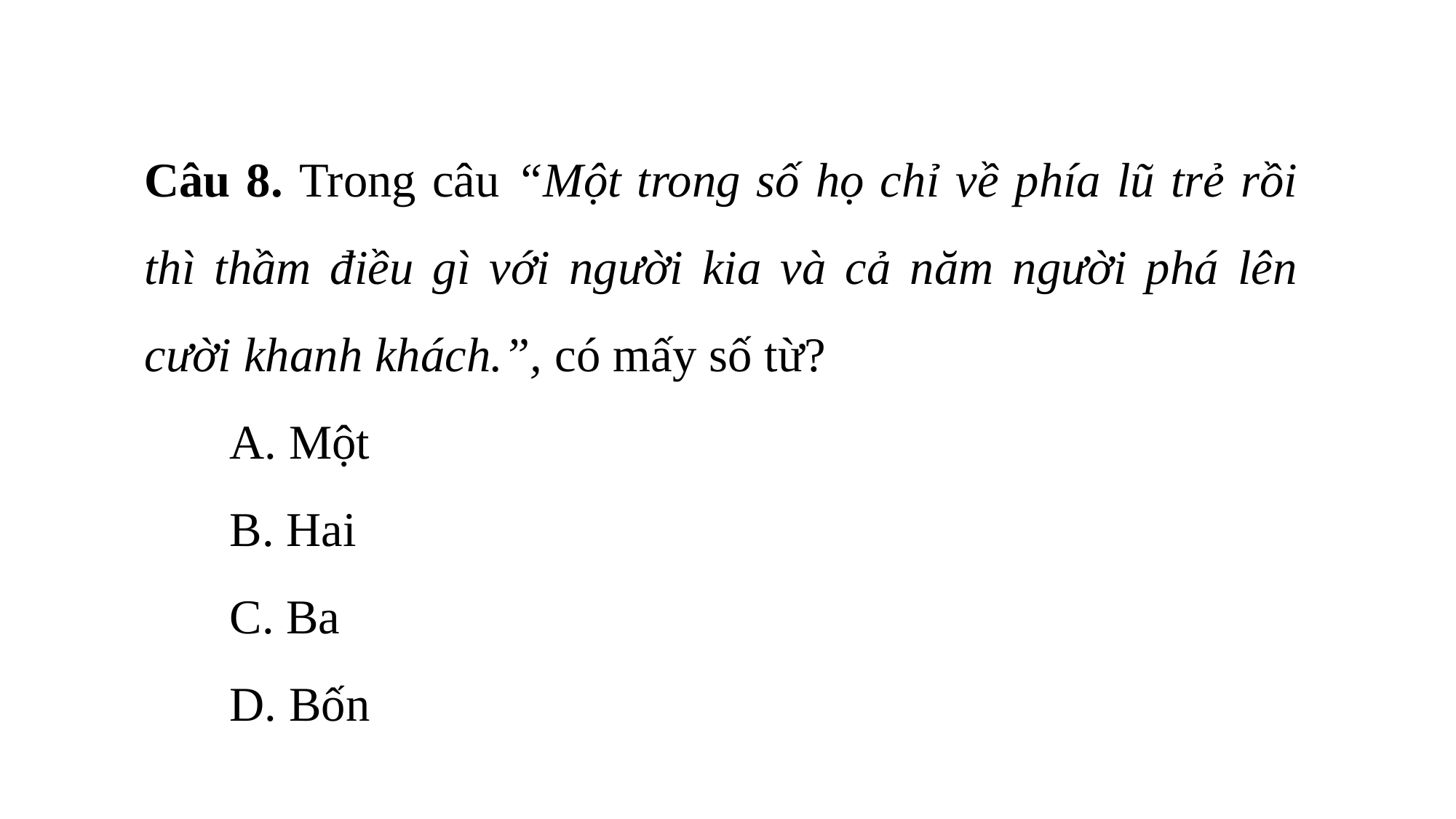

Câu 8. Trong câu “Một trong số họ chỉ về phía lũ trẻ rồi thì thầm điều gì với người kia và cả năm người phá lên cười khanh khách.”, có mấy số từ?
       A. Một
       B. Hai
       C. Ba
       D. Bốn